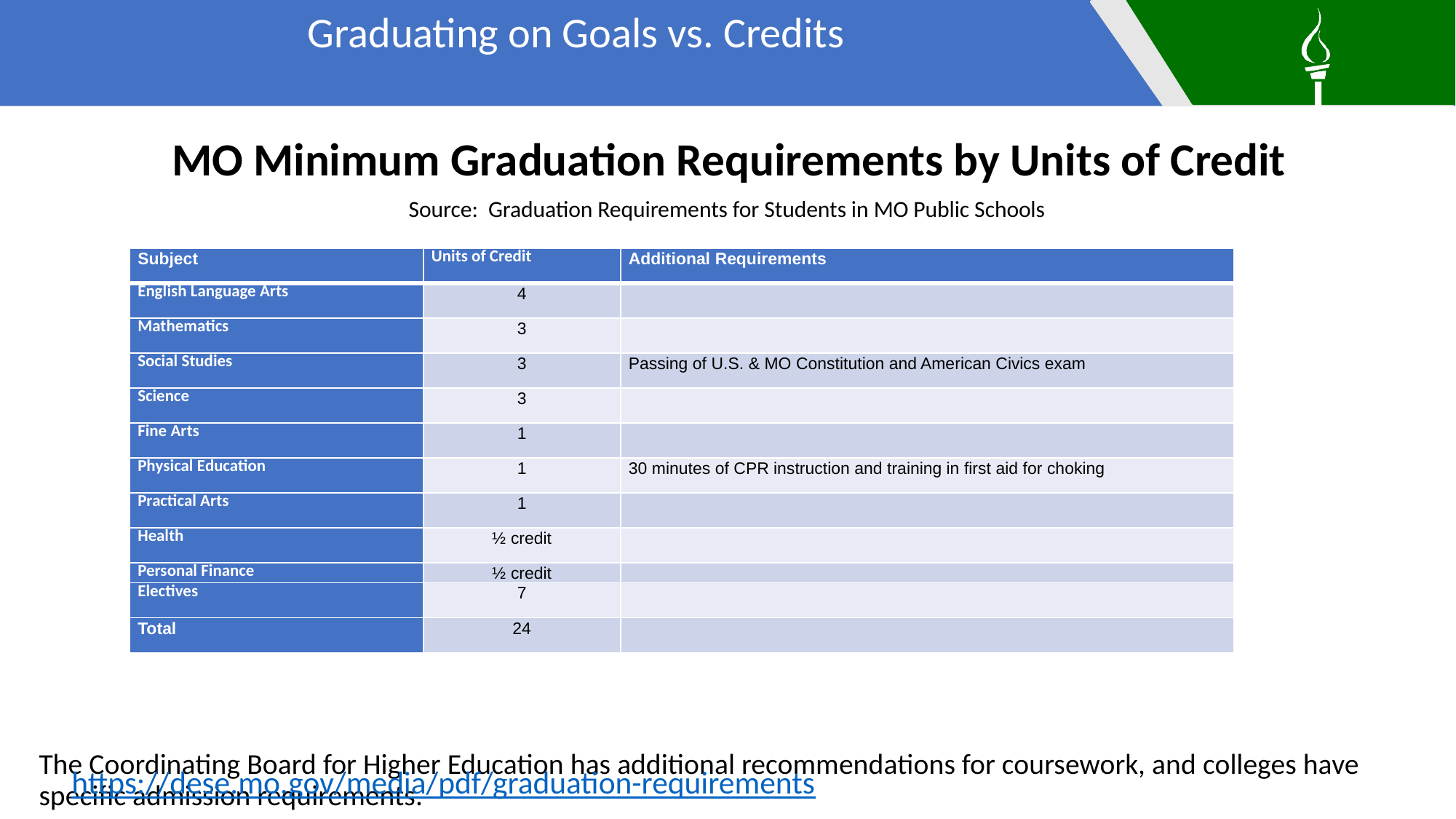

Graduating on Goals vs. Credits

MO Minimum Graduation Requirements by Units of Credit
Source:  Graduation Requirements for Students in MO Public Schools

The Coordinating Board for Higher Education has additional recommendations for coursework, and colleges have specific admission requirements.

| Subject | Units of Credit | Additional Requirements |
| --- | --- | --- |
| English Language Arts | 4 |  |
| Mathematics | 3 |  |
| Social Studies | 3 | Passing of U.S. & MO Constitution and American Civics exam |
| Science | 3 |  |
| Fine Arts | 1 |  |
| Physical Education | 1 | 30 minutes of CPR instruction and training in first aid for choking |
| Practical Arts | 1 |  |
| Health | ½ credit |  |
| Personal Finance | ½ credit |  |
| Electives | 7 |  |
| Total | 24 |  |
https://dese.mo.gov/media/pdf/graduation-requirements